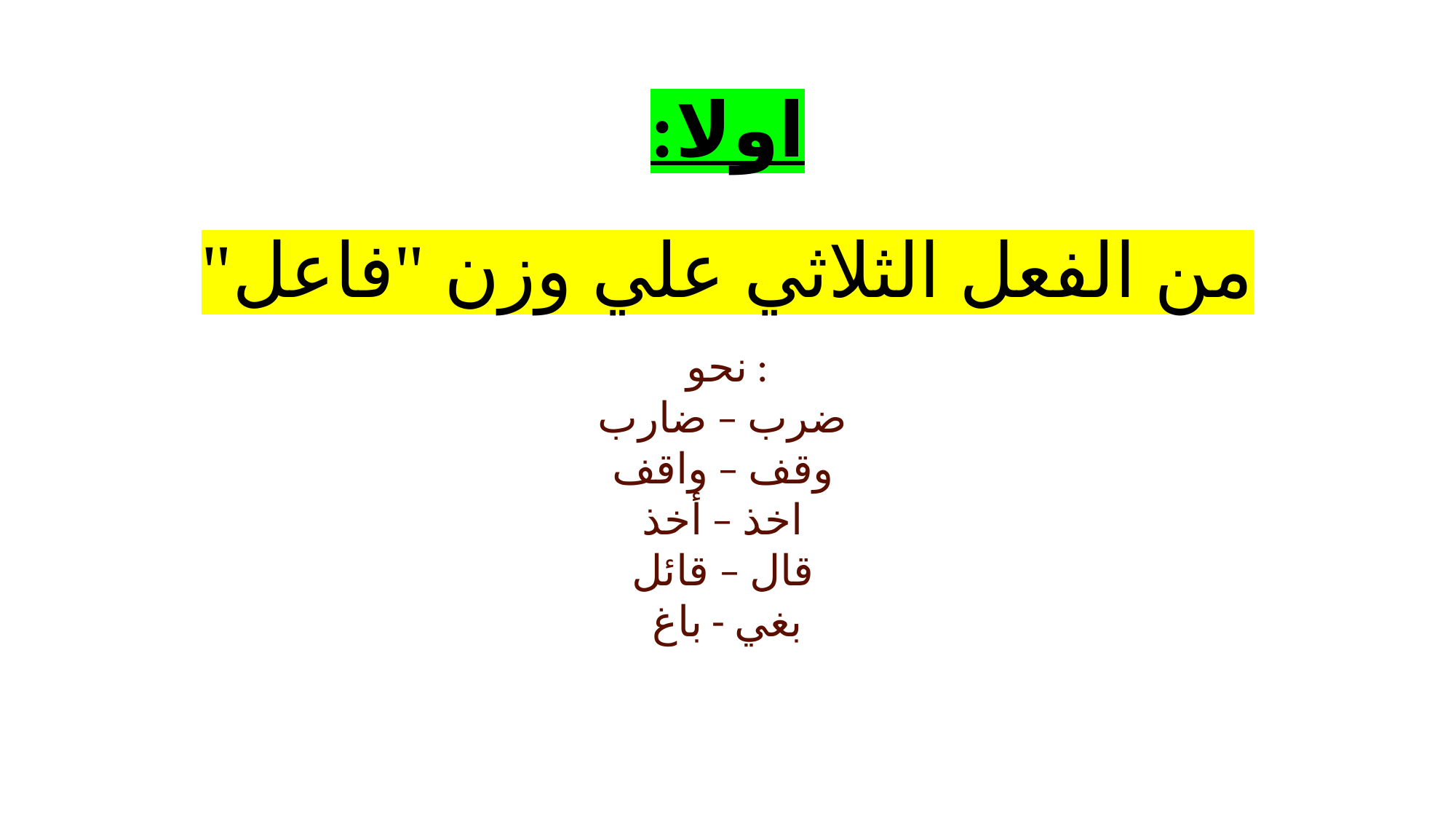

# اولا:
من الفعل الثلاثي علي وزن "فاعل"
نحو :
ضرب – ضارب
وقف – واقف
اخذ – أخذ
قال – قائل
بغي - باغ